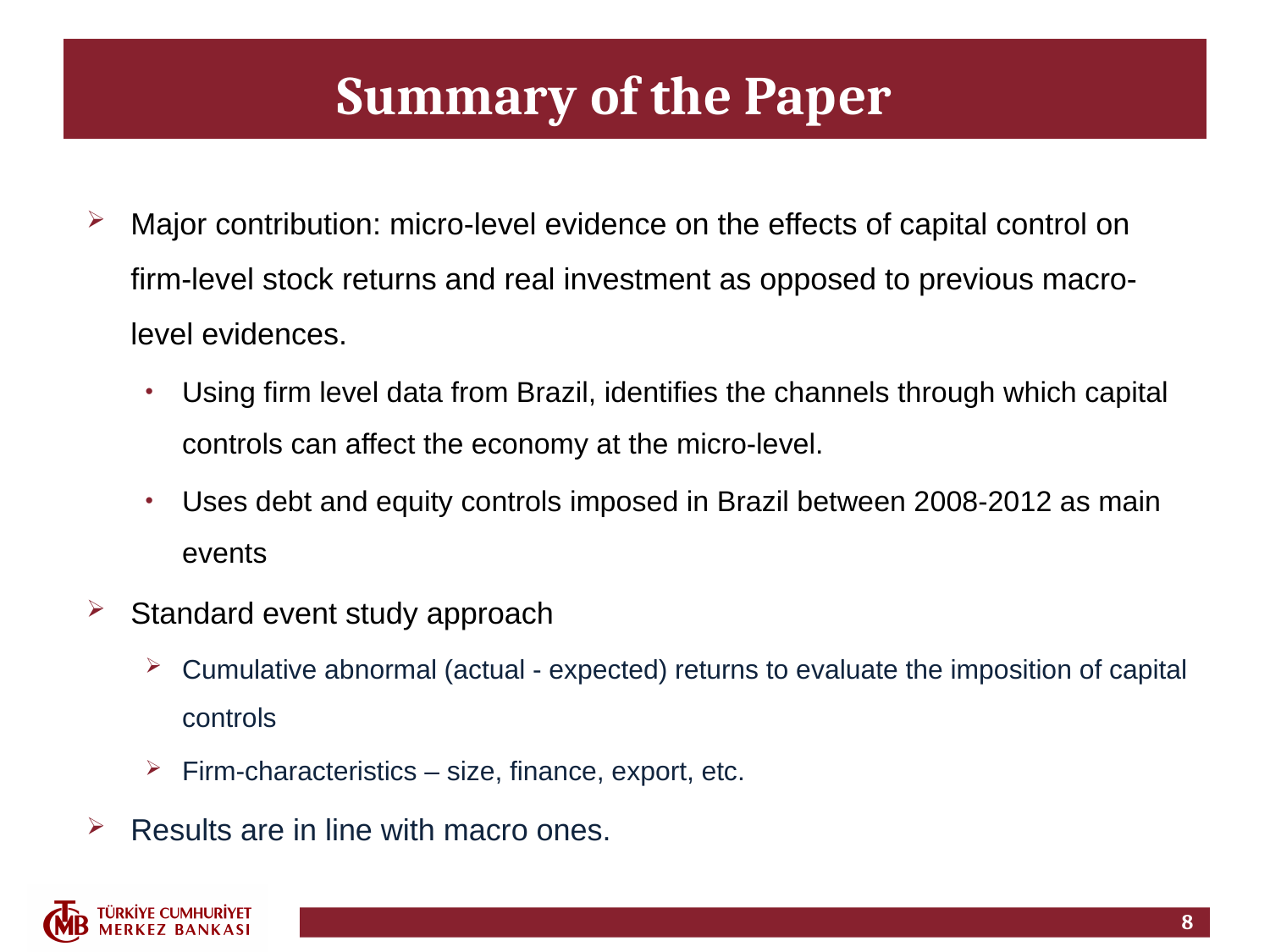

# Summary of the Paper
Major contribution: micro-level evidence on the effects of capital control on firm-level stock returns and real investment as opposed to previous macro-level evidences.
Using firm level data from Brazil, identifies the channels through which capital controls can affect the economy at the micro-level.
Uses debt and equity controls imposed in Brazil between 2008-2012 as main events
Standard event study approach
Cumulative abnormal (actual - expected) returns to evaluate the imposition of capital controls
Firm-characteristics – size, finance, export, etc.
Results are in line with macro ones.

8